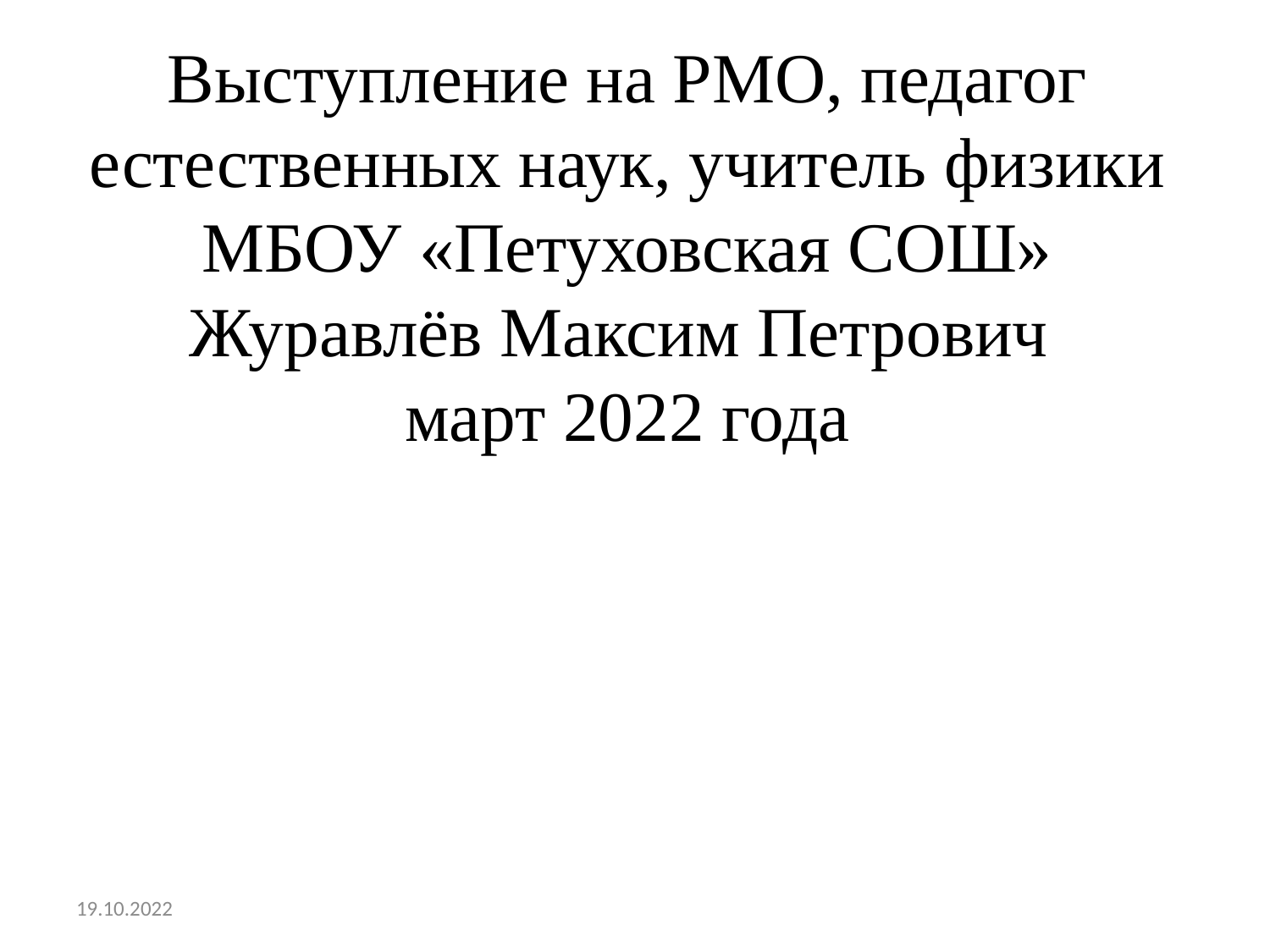

Выступление на РМО, педагог естественных наук, учитель физики МБОУ «Петуховская СОШ»
Журавлёв Максим Петрович
март 2022 года
19.10.2022